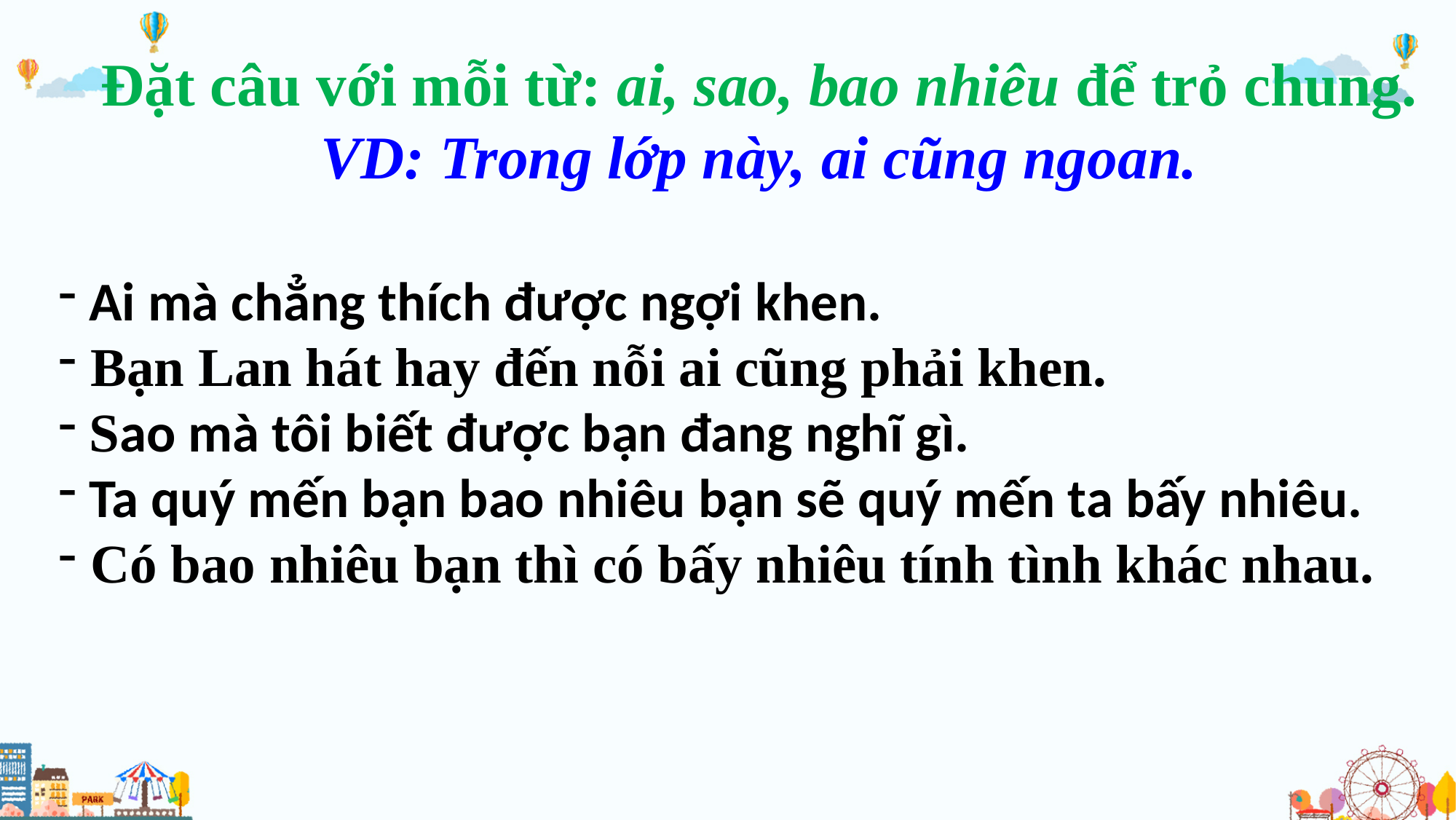

Đặt câu với mỗi từ: ai, sao, bao nhiêu để trỏ chung.
VD: Trong lớp này, ai cũng ngoan.
 Ai mà chẳng thích được ngợi khen.
 Bạn Lan hát hay đến nỗi ai cũng phải khen.
 Sao mà tôi biết được bạn đang nghĩ gì.
 Ta quý mến bạn bao nhiêu bạn sẽ quý mến ta bấy nhiêu.
 Có bao nhiêu bạn thì có bấy nhiêu tính tình khác nhau.